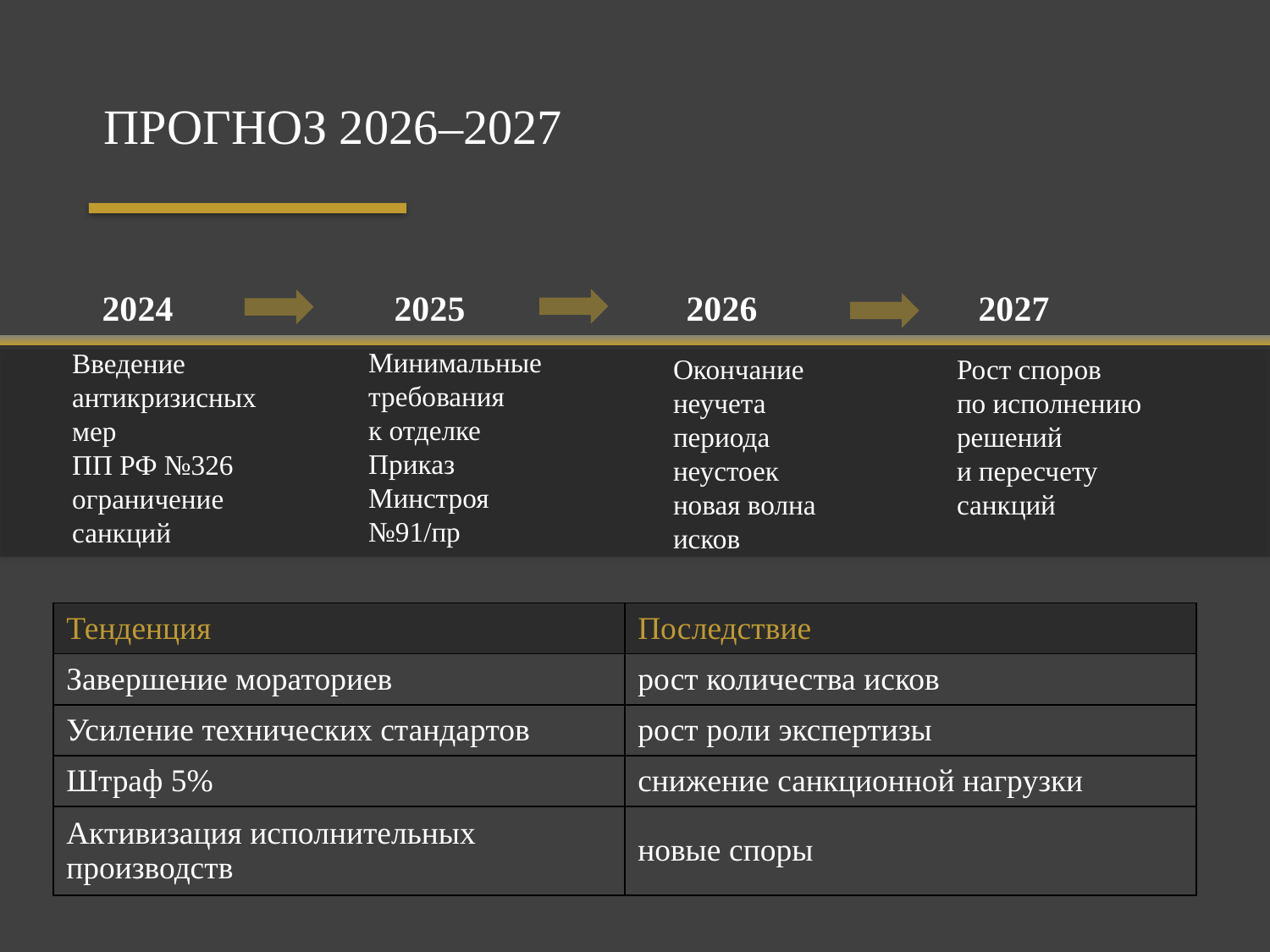

ПРОГНОЗ 2026–2027

2024
2025
2026
2027

Минимальные требования
к отделке
Приказ Минстроя №91/пр
Введение антикризисных мер
ПП РФ №326
ограничение санкций
Окончание неучета
периода неустоек
новая волна исков
Рост споров
по исполнению решений
и пересчету санкций

| Тенденция | Последствие |
| --- | --- |
| Завершение мораториев | рост количества исков |
| Усиление технических стандартов | рост роли экспертизы |
| Штраф 5% | снижение санкционной нагрузки |
| Активизация исполнительных производств | новые споры |